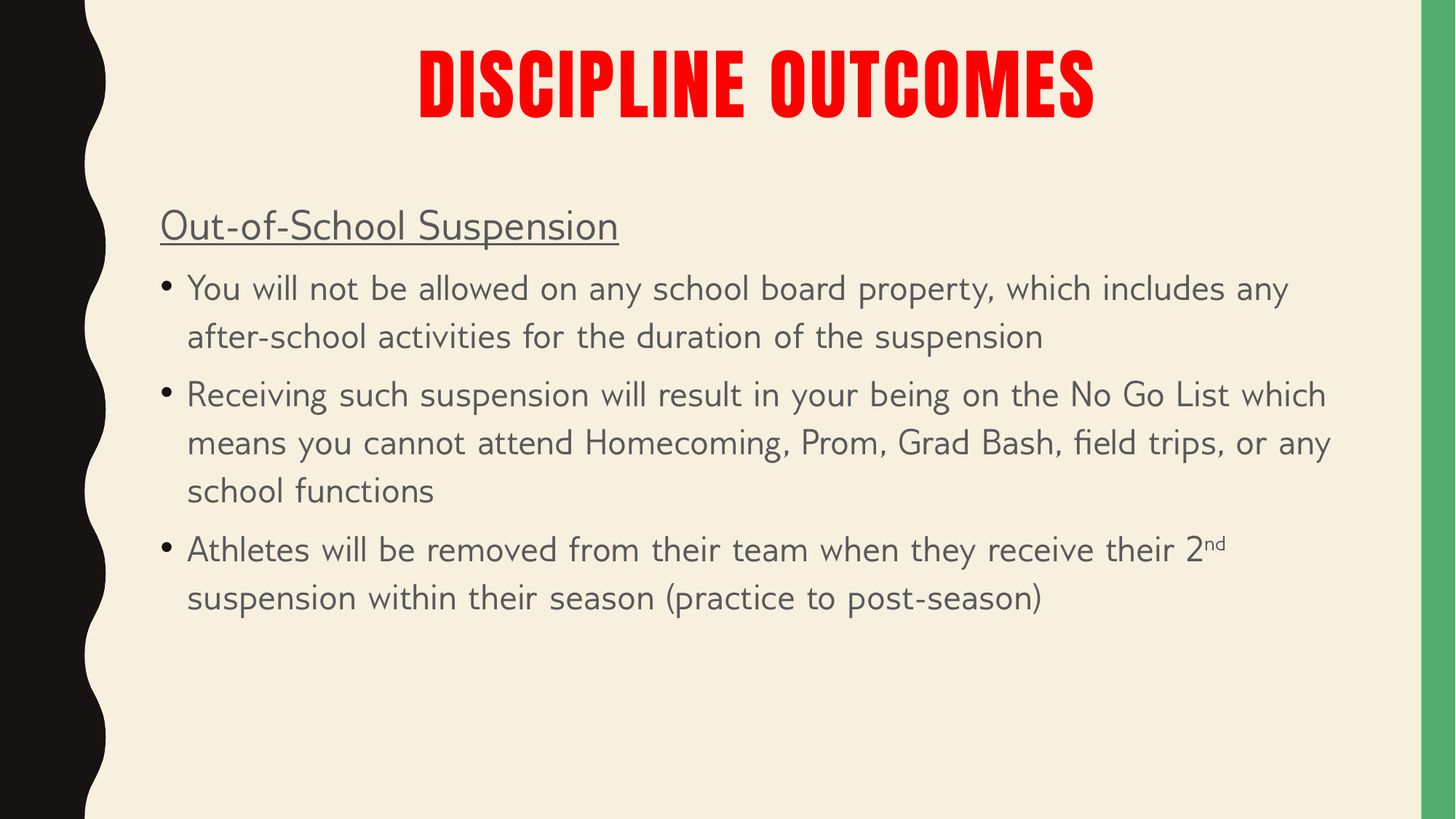

# DISCIPLINE OUTCOMES
Out-of-School Suspension
You will not be allowed on any school board property, which includes any after-school activities for the duration of the suspension
Receiving such suspension will result in your being on the No Go List which means you cannot attend Homecoming, Prom, Grad Bash, field trips, or any school functions
Athletes will be removed from their team when they receive their 2nd suspension within their season (practice to post-season)